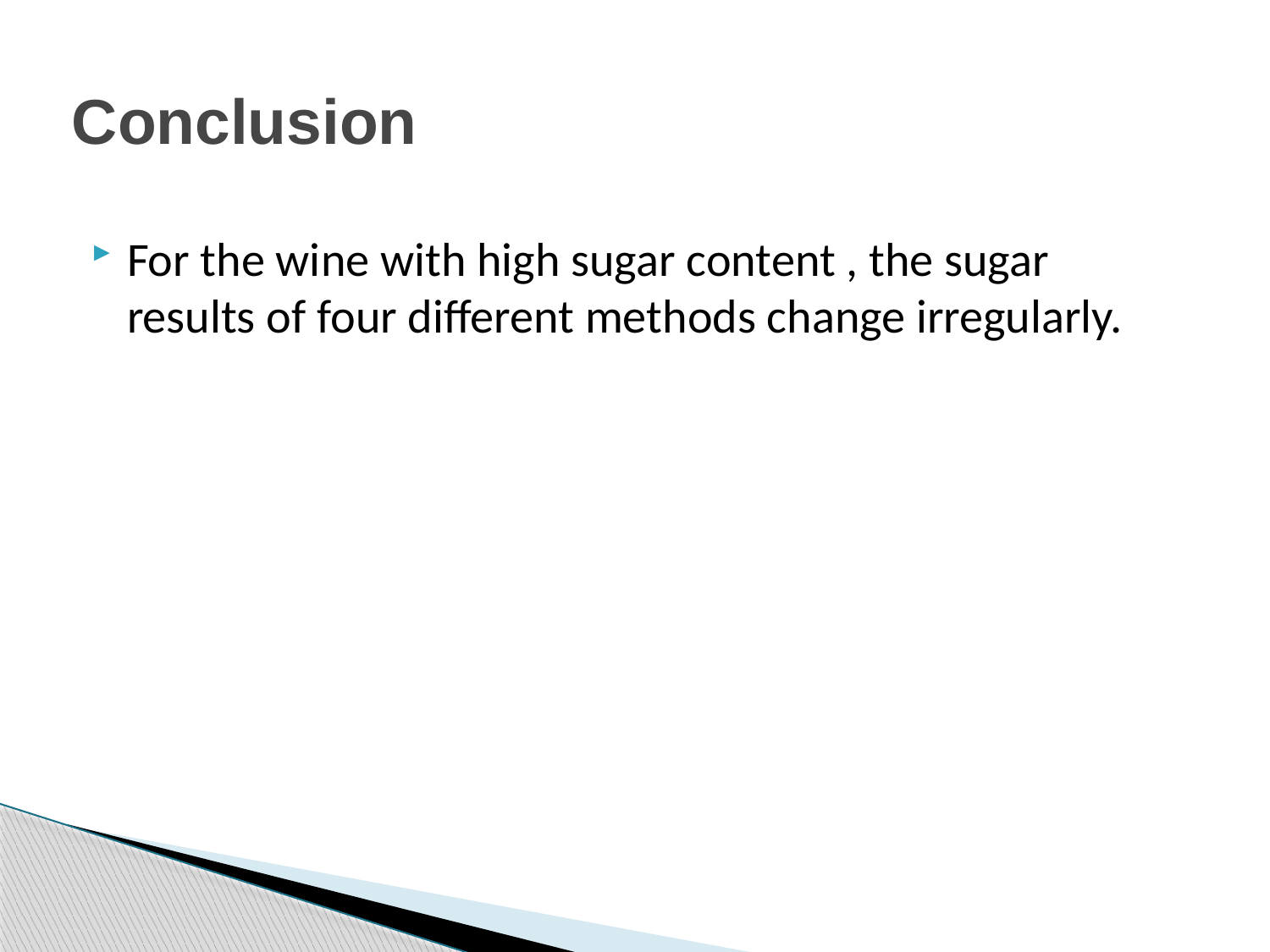

# Conclusion
For the wine with high sugar content , the sugar results of four different methods change irregularly.